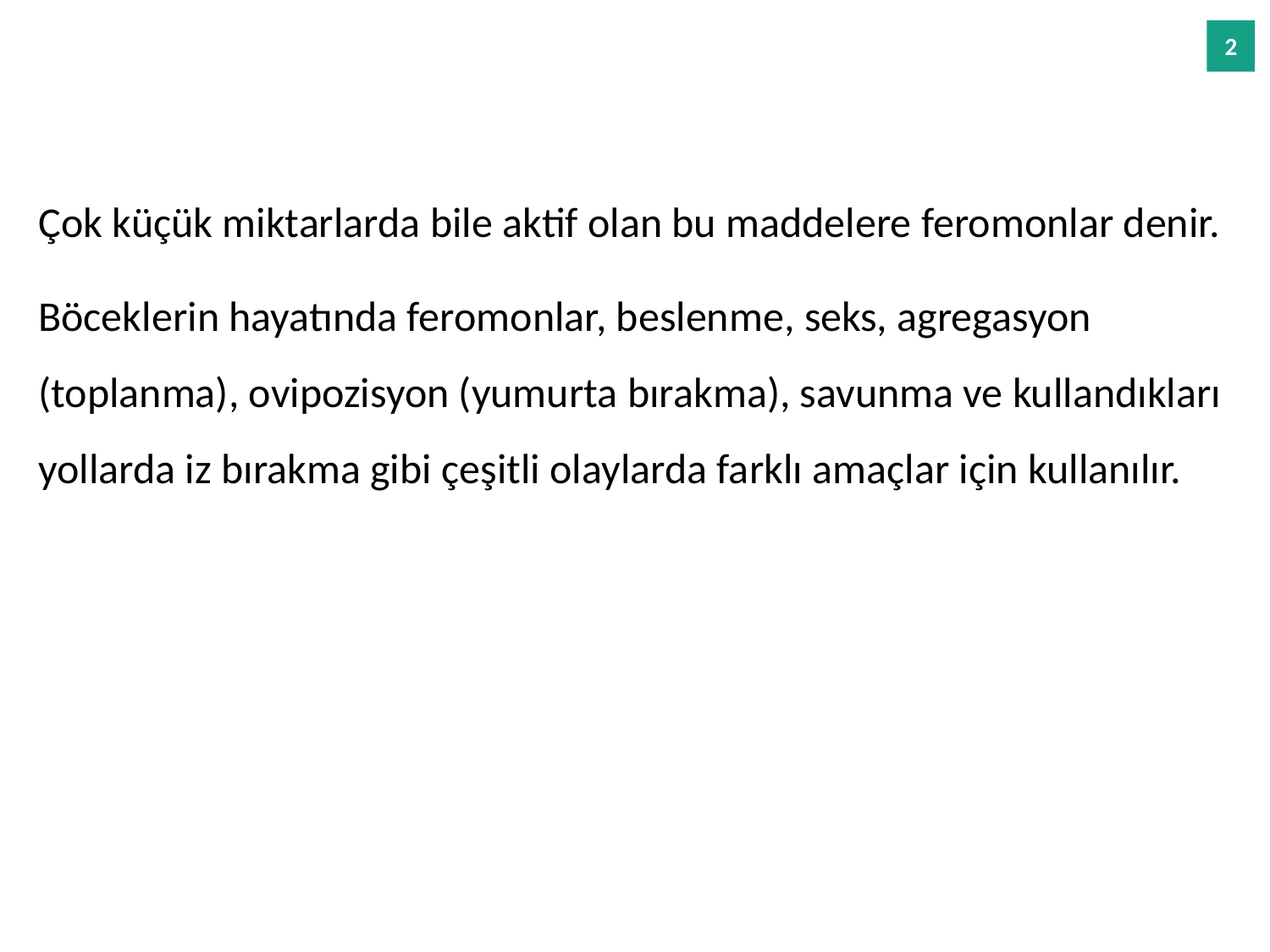

Çok küçük miktarlarda bile aktif olan bu maddelere feromonlar denir.
Böceklerin hayatında feromonlar, beslenme, seks, agregasyon (toplanma), ovipozisyon (yumurta bırakma), savunma ve kullandıkları yollarda iz bırakma gibi çeşitli olaylarda farklı amaçlar için kullanılır.